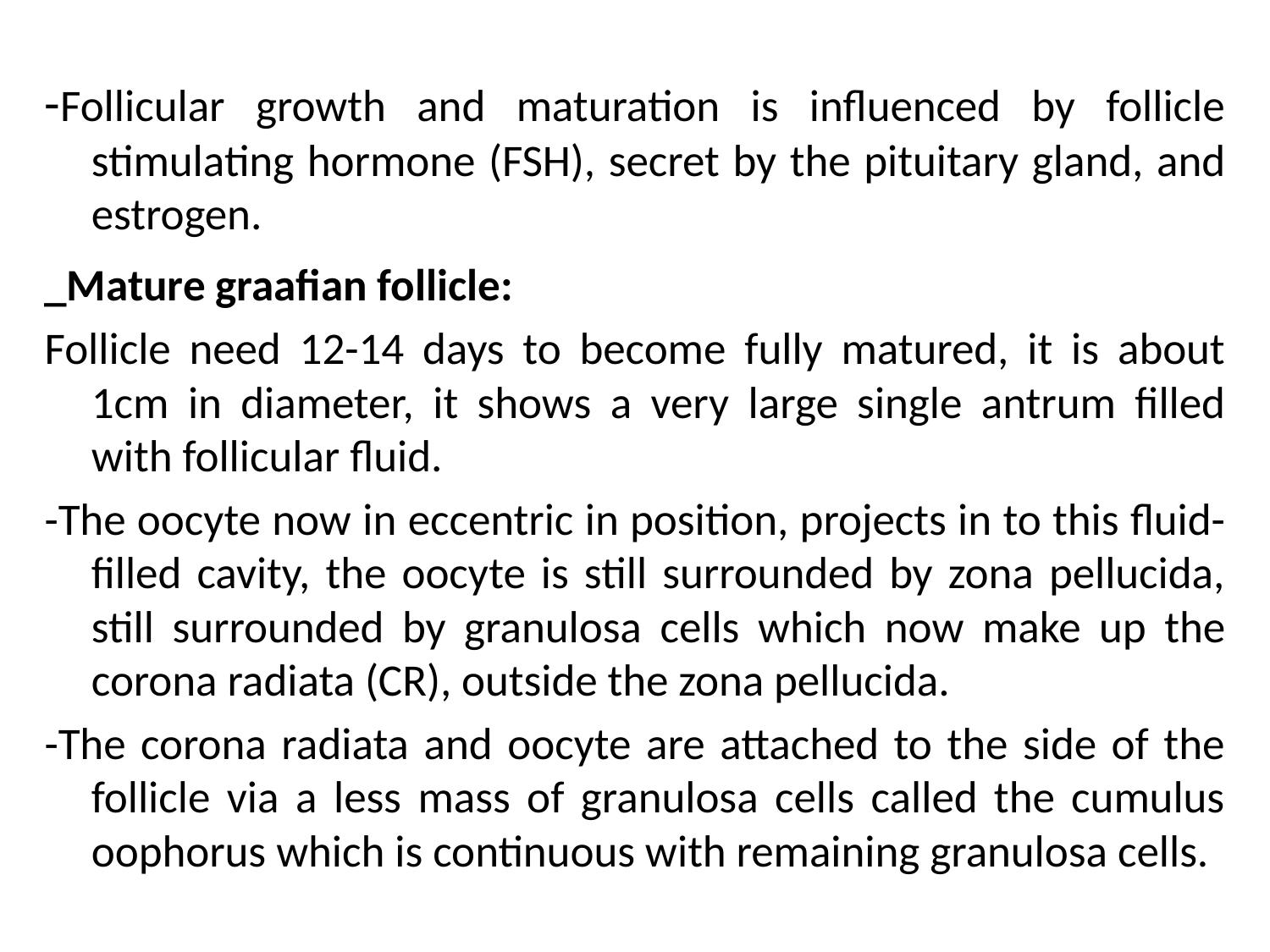

#
-Follicular growth and maturation is influenced by follicle stimulating hormone (FSH), secret by the pituitary gland, and estrogen.
_Mature graafian follicle:
Follicle need 12-14 days to become fully matured, it is about 1cm in diameter, it shows a very large single antrum filled with follicular fluid.
-The oocyte now in eccentric in position, projects in to this fluid-filled cavity, the oocyte is still surrounded by zona pellucida, still surrounded by granulosa cells which now make up the corona radiata (CR), outside the zona pellucida.
-The corona radiata and oocyte are attached to the side of the follicle via a less mass of granulosa cells called the cumulus oophorus which is continuous with remaining granulosa cells.